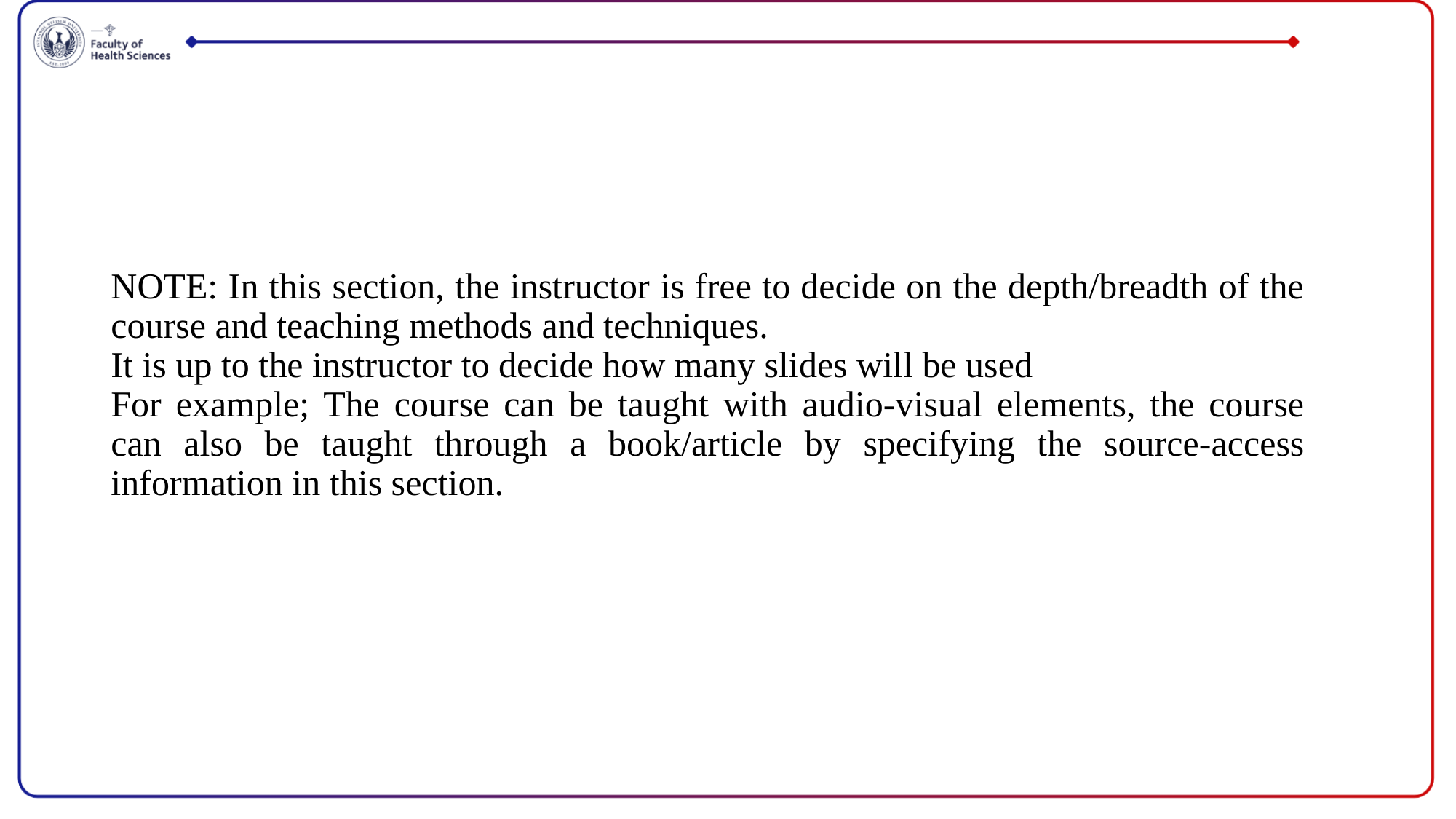

#

NOTE: In this section, the instructor is free to decide on the depth/breadth of the course and teaching methods and techniques.
It is up to the instructor to decide how many slides will be used
For example; The course can be taught with audio-visual elements, the course can also be taught through a book/article by specifying the source-access information in this section.